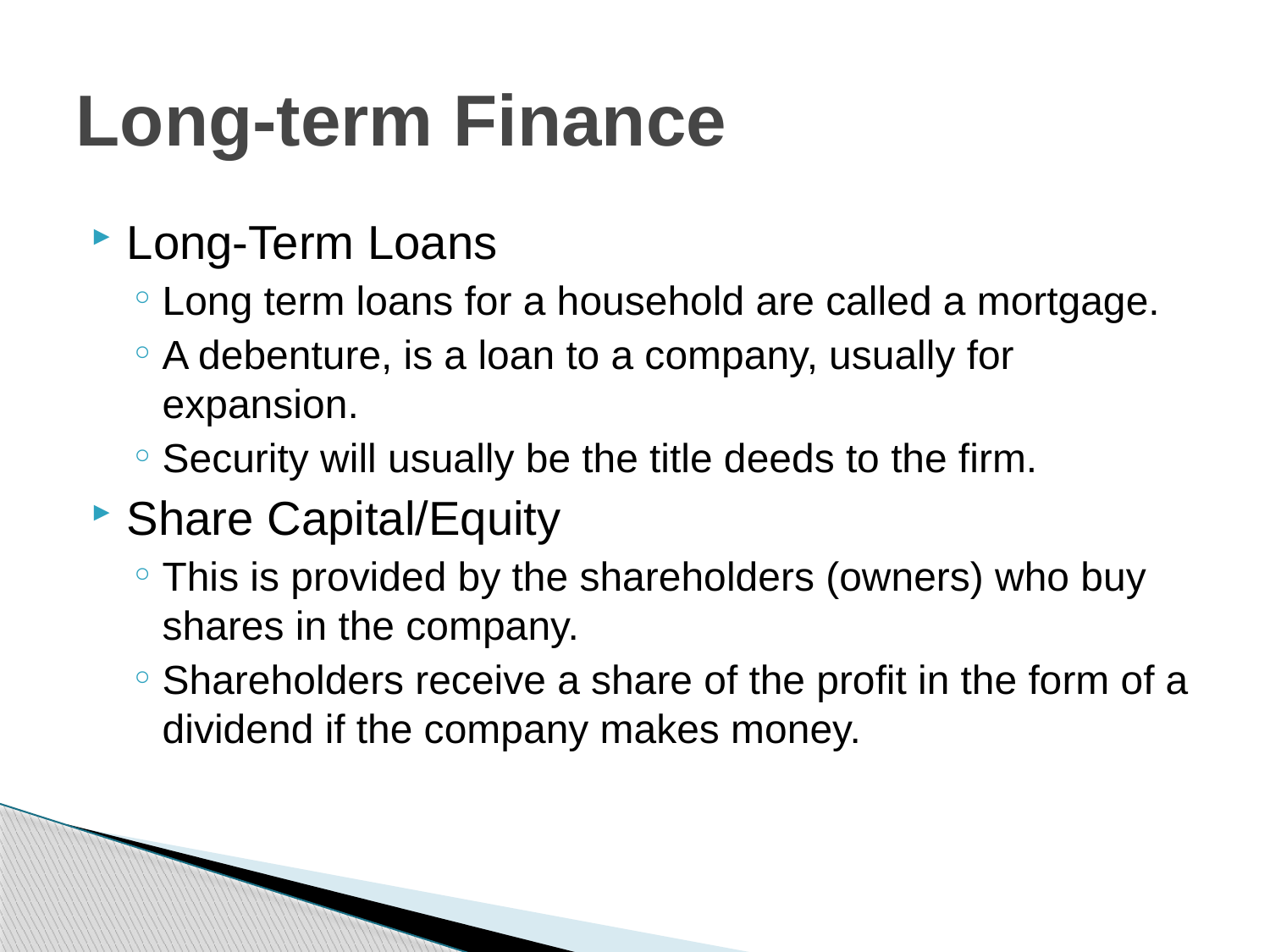

# Long-term Finance
Long-Term Loans
Long term loans for a household are called a mortgage.
A debenture, is a loan to a company, usually for expansion.
Security will usually be the title deeds to the firm.
Share Capital/Equity
This is provided by the shareholders (owners) who buy shares in the company.
Shareholders receive a share of the profit in the form of a dividend if the company makes money.